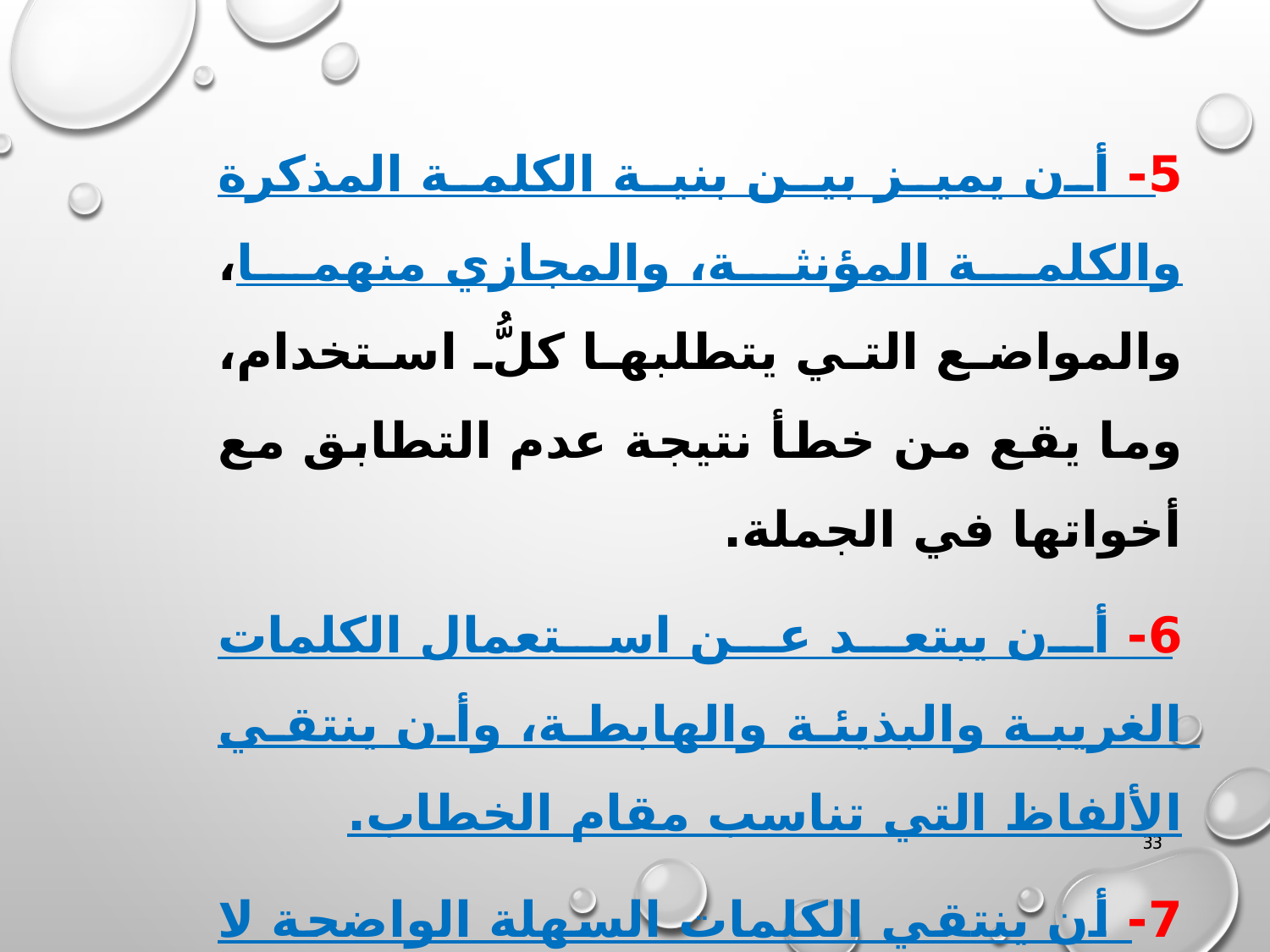

5- أن يميز بين بنية الكلمة المذكرة والكلمة المؤنثة، والمجازي منهما، والمواضع التي يتطلبها كلُّ استخدام، وما يقع من خطأ نتيجة عدم التطابق مع أخواتها في الجملة.
6- أن يبتعد عن استعمال الكلمات الغريبة والبذيئة والهابطة، وأن ينتقي الألفاظ التي تناسب مقام الخطاب.
7- أن ينتقي الكلمات السهلة الواضحة لا المعقدة في تركيبها.

33